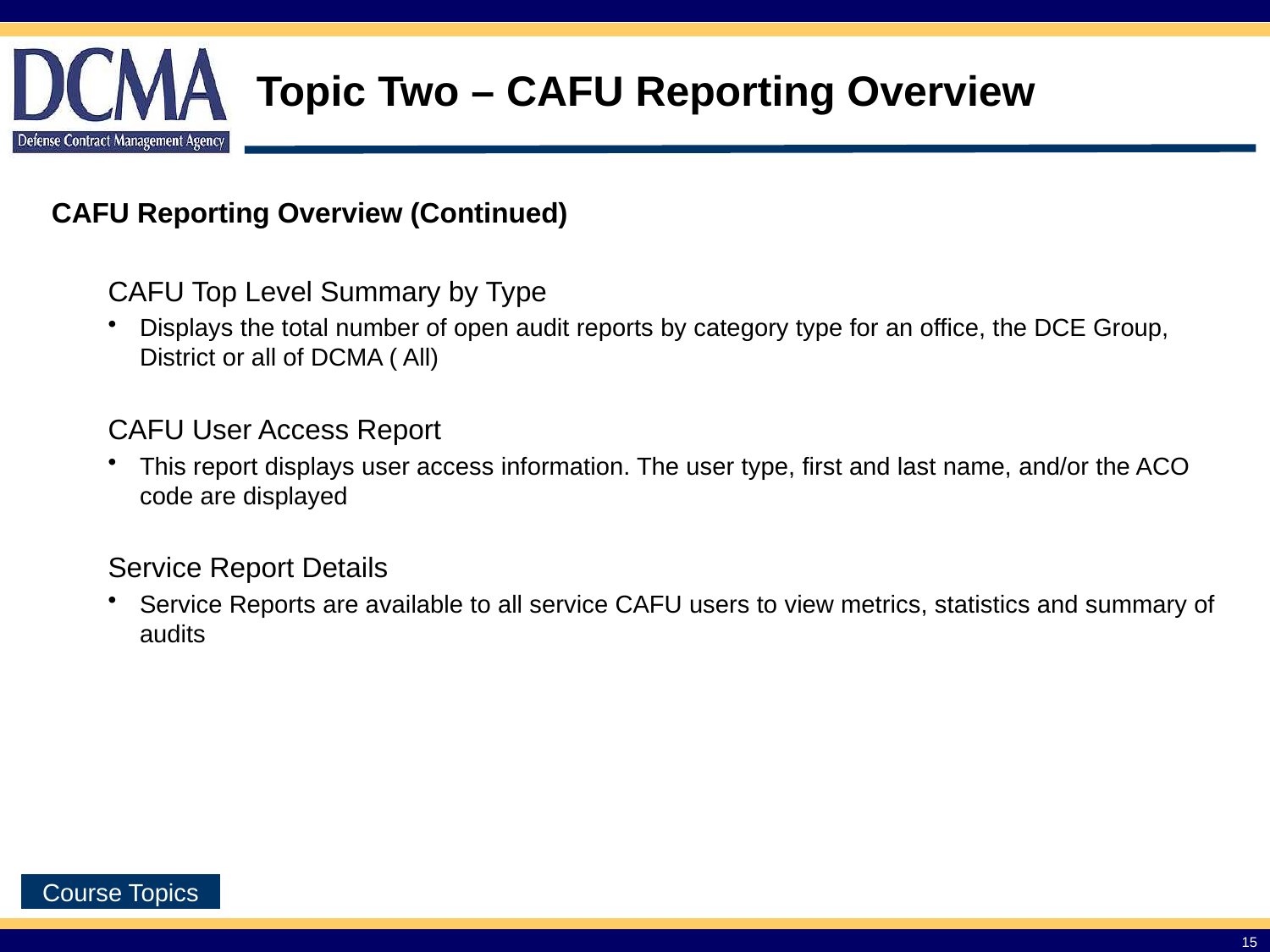

Topic Two – CAFU Reporting Overview
CAFU Reporting Overview (Continued)

CAFU Top Level Summary by Type
Displays the total number of open audit reports by category type for an office, the DCE Group, District or all of DCMA ( All)

CAFU User Access Report
This report displays user access information. The user type, first and last name, and/or the ACO code are displayed

Service Report Details
Service Reports are available to all service CAFU users to view metrics, statistics and summary of audits
15